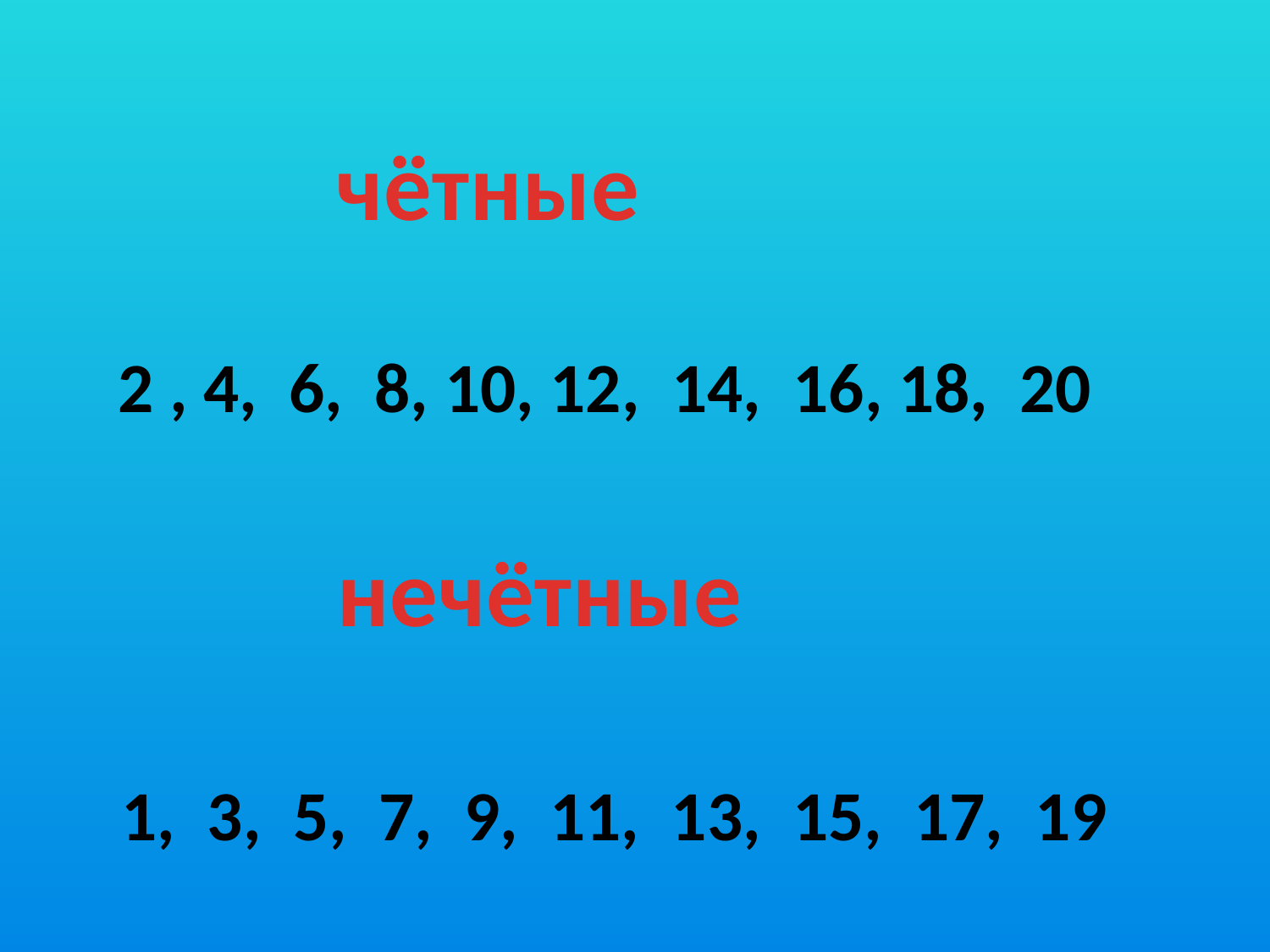

чётные
2 , 4,  6,  8, 10, 12,  14,  16, 18,  20
нечётные
1,  3,  5,  7,  9,  11,  13,  15,  17,  19